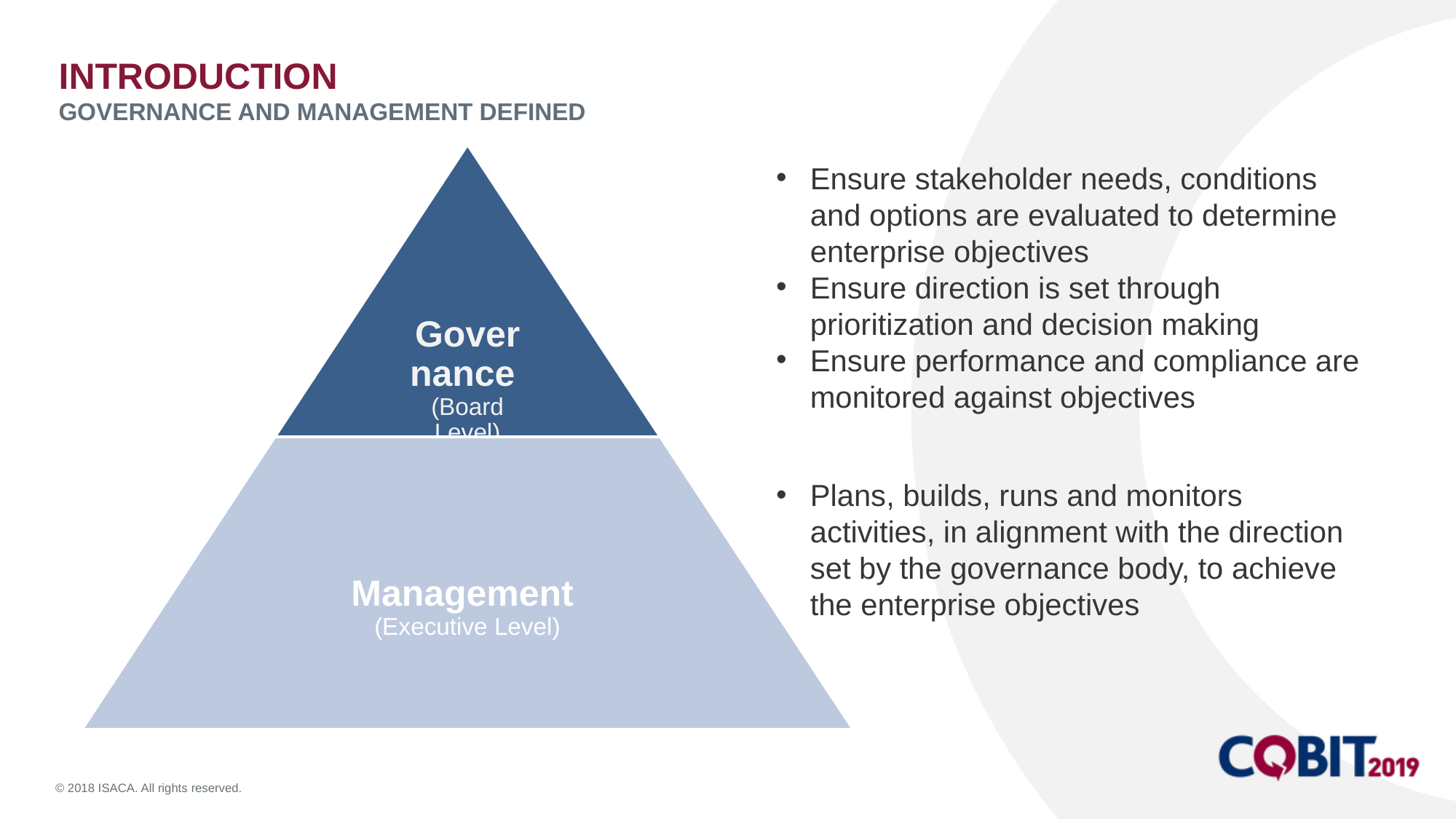

INTRODUCTION
GOVERNANCE AND MANAGEMENT DEFINED

Governance
(Board Level)

Management
(Executive Level)
Ensure stakeholder needs, conditions and options are evaluated to determine enterprise objectives
Ensure direction is set through prioritization and decision making
Ensure performance and compliance are monitored against objectives
Plans, builds, runs and monitors activities, in alignment with the direction set by the governance body, to achieve the enterprise objectives